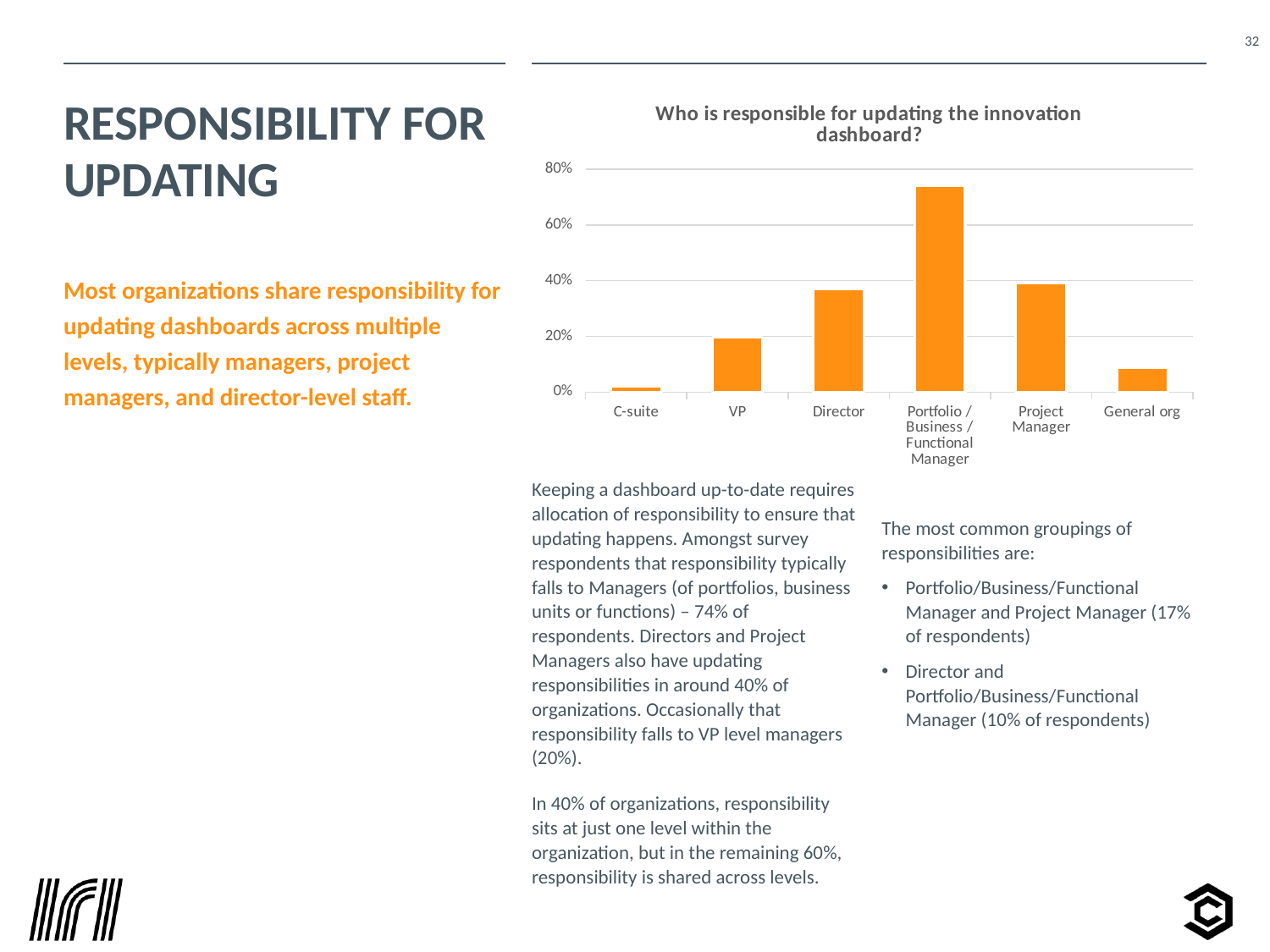

### Chart: Who is responsible for updating the innovation dashboard?

| Category |  |
|---|---|
| C-suite | 0.021739130434782608 |
| VP | 0.1956521739130435 |
| Director | 0.3695652173913043 |
| Portfolio / Business / Functional Manager | 0.7391304347826086 |
| Project Manager | 0.391304347826087 |
| General org | 0.08695652173913043 |
# Responsibility for updating
Most organizations share responsibility for updating dashboards across multiple levels, typically managers, project managers, and director-level staff.
Keeping a dashboard up-to-date requires allocation of responsibility to ensure that updating happens. Amongst survey respondents that responsibility typically falls to Managers (of portfolios, business units or functions) – 74% of respondents. Directors and Project Managers also have updating responsibilities in around 40% of organizations. Occasionally that responsibility falls to VP level managers (20%).
In 40% of organizations, responsibility sits at just one level within the organization, but in the remaining 60%, responsibility is shared across levels.

The most common groupings of responsibilities are:
Portfolio/Business/Functional Manager and Project Manager (17% of respondents)
Director and Portfolio/Business/Functional Manager (10% of respondents)